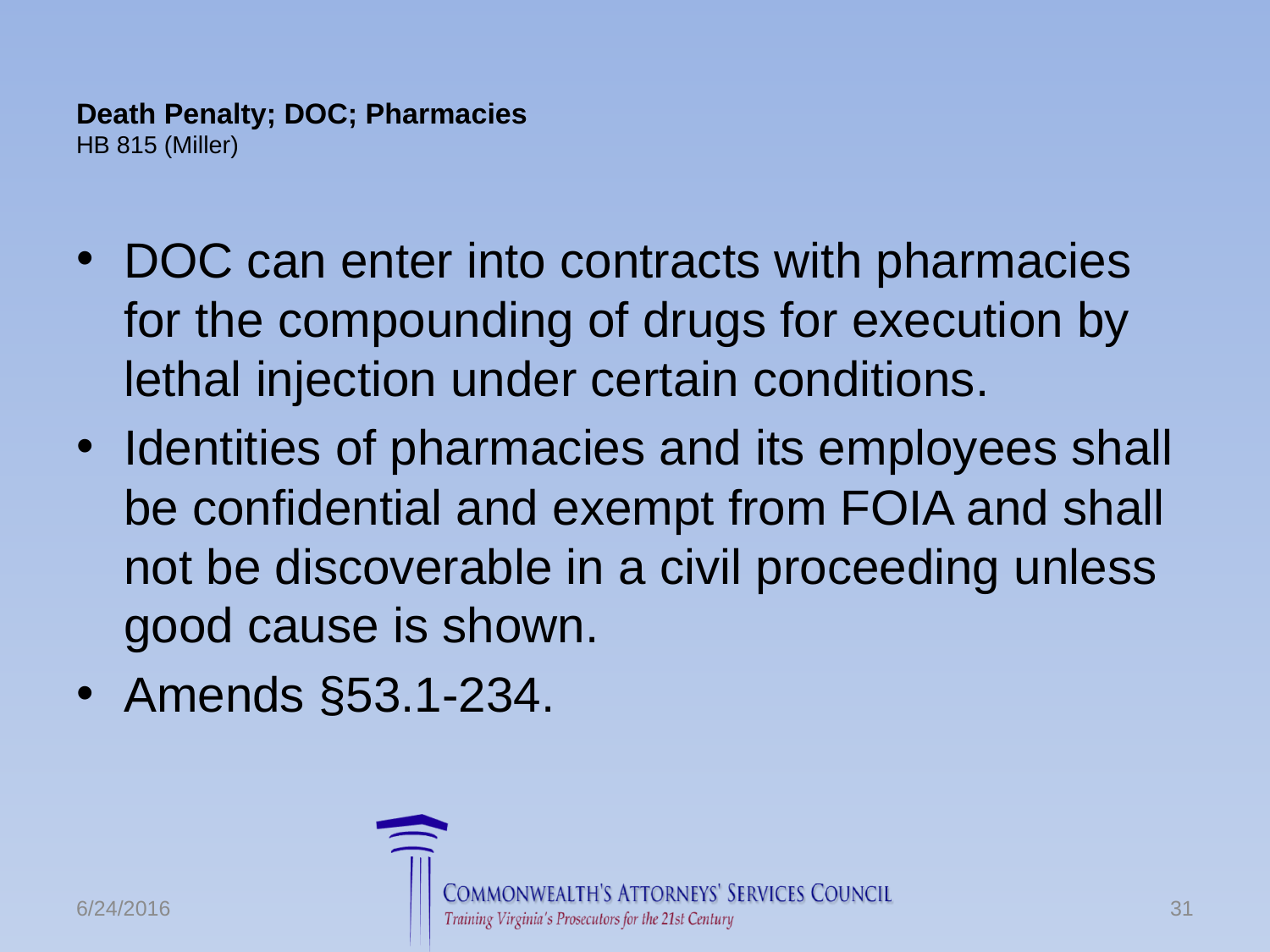

# Death Penalty; DOC; Pharmacies HB 815 (Miller)
DOC can enter into contracts with pharmacies for the compounding of drugs for execution by lethal injection under certain conditions.
Identities of pharmacies and its employees shall be confidential and exempt from FOIA and shall not be discoverable in a civil proceeding unless good cause is shown.
Amends §53.1-234.
6/24/2016
31